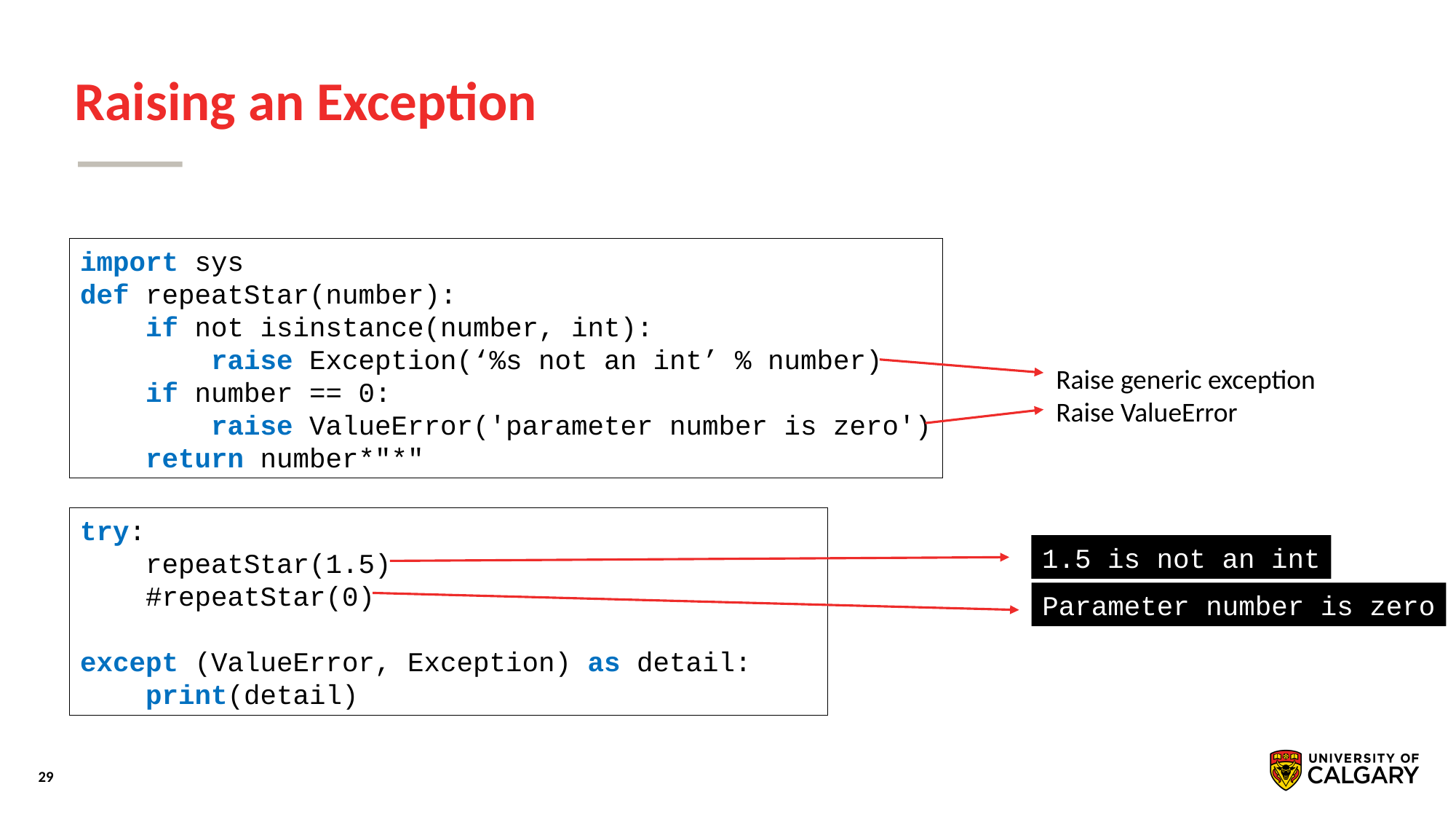

# Raising an Exception
import sys
def repeatStar(number):
    if not isinstance(number, int):
        raise Exception(‘%s not an int’ % number)
    if number == 0:
        raise ValueError('parameter number is zero')
    return number*"*"
Raise generic exception
Raise ValueError
try:
    repeatStar(1.5)
    #repeatStar(0)

except (ValueError, Exception) as detail:
    print(detail)
1.5 is not an int
Parameter number is zero